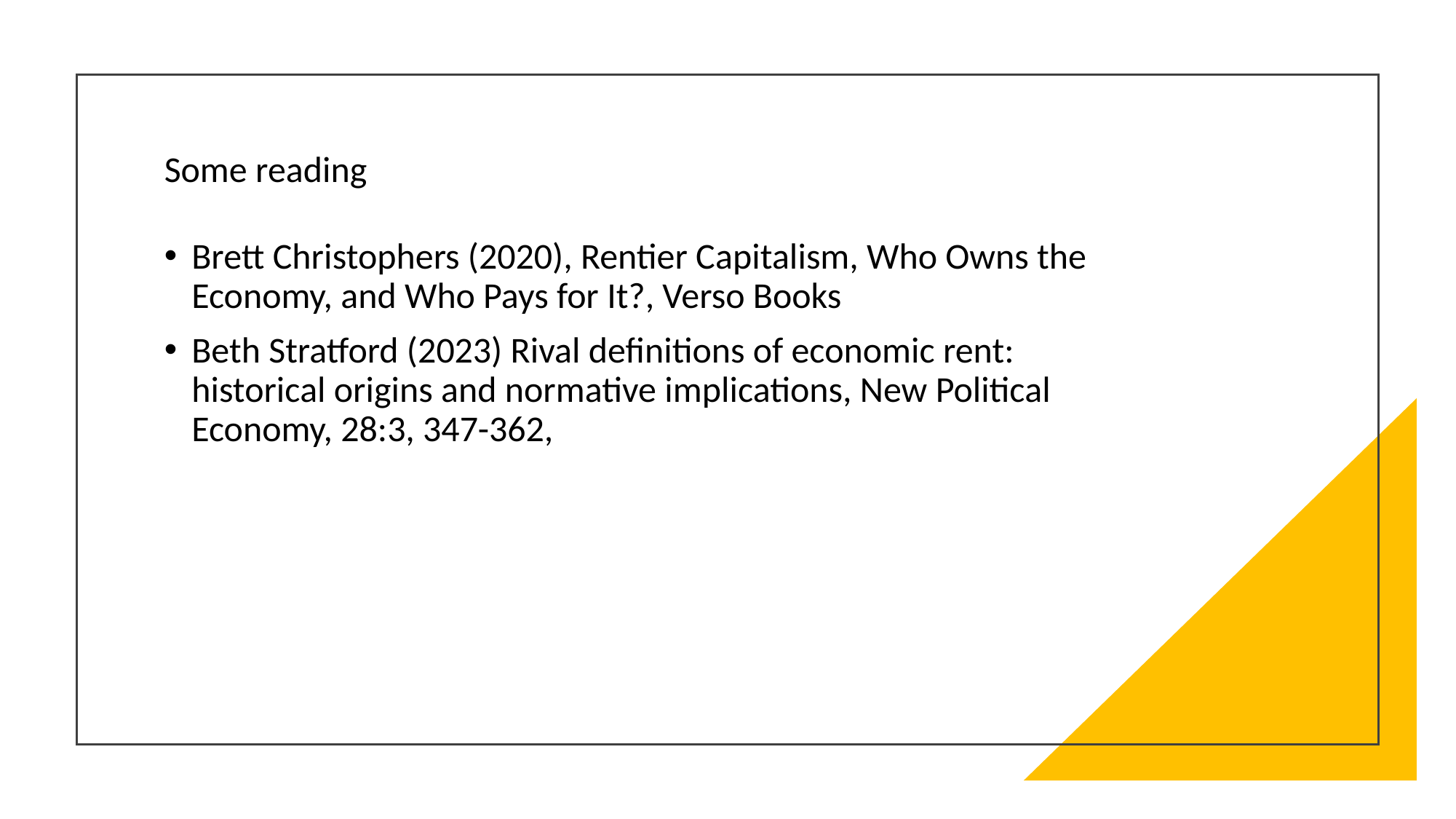

# Some reading
Brett Christophers (2020), Rentier Capitalism, Who Owns the Economy, and Who Pays for It?, Verso Books
Beth Stratford (2023) Rival definitions of economic rent: historical origins and normative implications, New Political Economy, 28:3, 347-362,